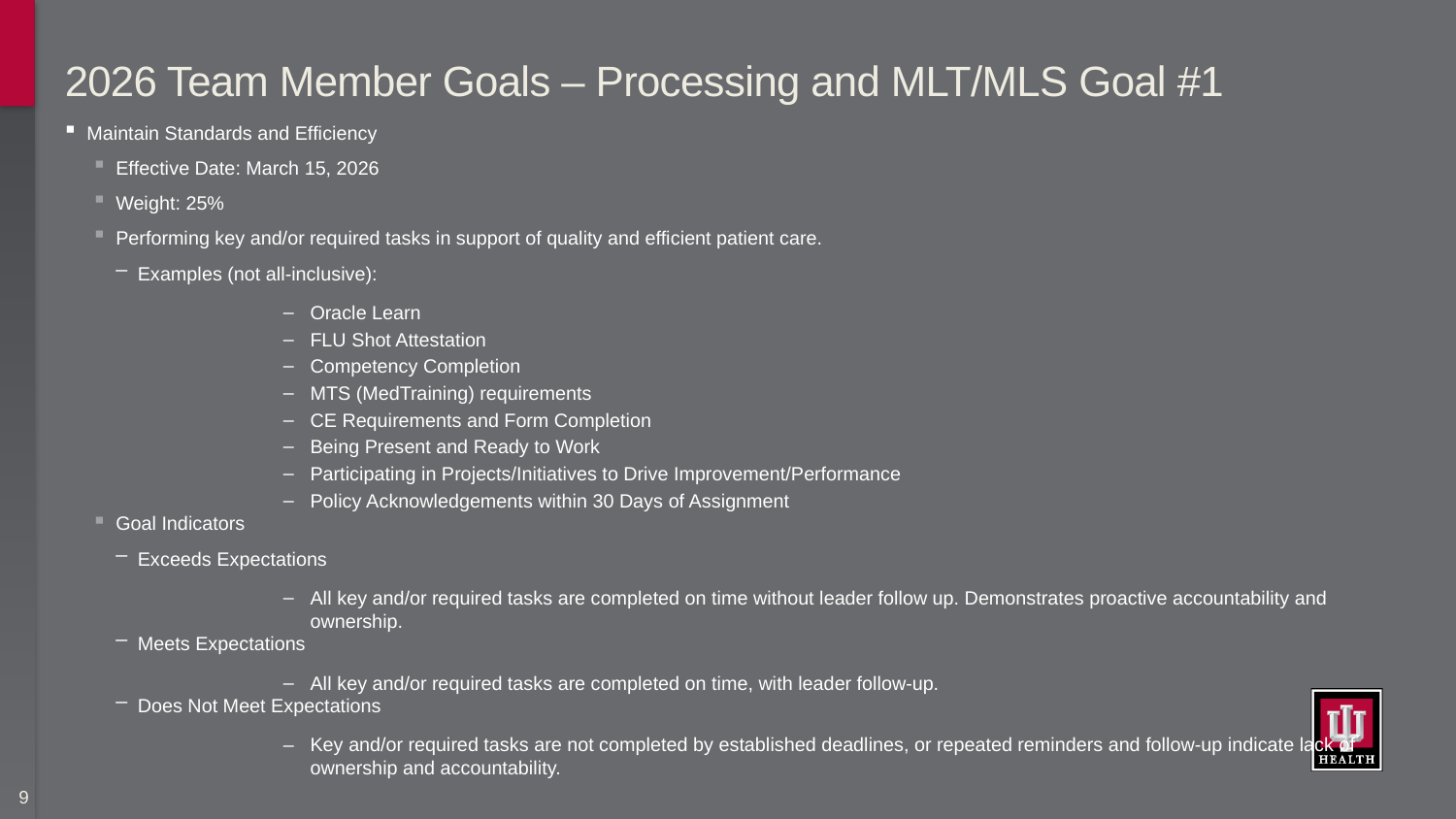

# 2026 Team Member Goals – Processing and MLT/MLS Goal #1
Maintain Standards and Efficiency
Effective Date: March 15, 2026
Weight: 25%
Performing key and/or required tasks in support of quality and efficient patient care.
Examples (not all-inclusive):
Oracle Learn
FLU Shot Attestation
Competency Completion
MTS (MedTraining) requirements
CE Requirements and Form Completion
Being Present and Ready to Work
Participating in Projects/Initiatives to Drive Improvement/Performance
Policy Acknowledgements within 30 Days of Assignment
Goal Indicators
Exceeds Expectations
All key and/or required tasks are completed on time without leader follow up. Demonstrates proactive accountability and ownership.
Meets Expectations
All key and/or required tasks are completed on time, with leader follow-up.
Does Not Meet Expectations
Key and/or required tasks are not completed by established deadlines, or repeated reminders and follow-up indicate lack of ownership and accountability.
9